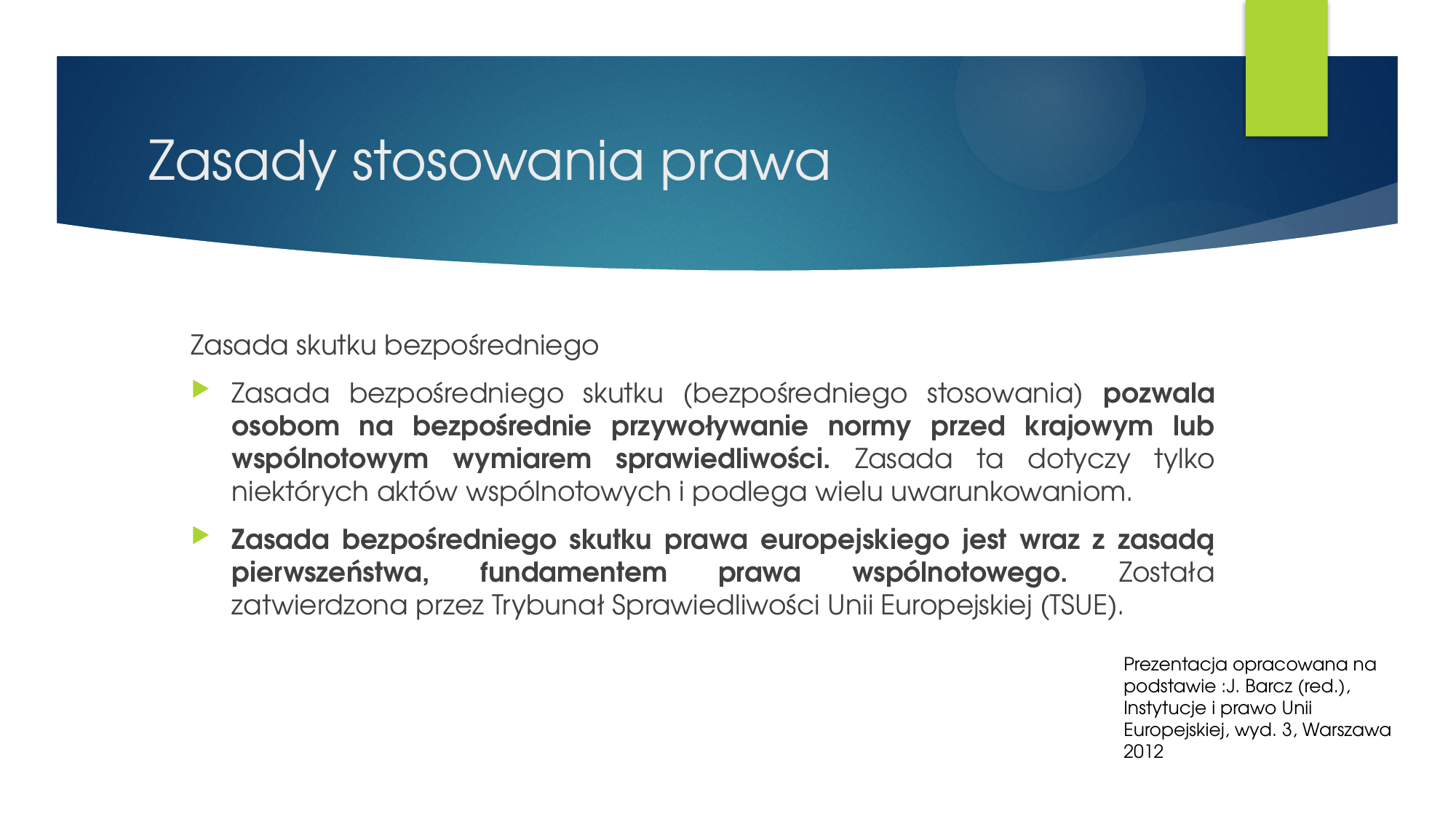

# Zasady stosowania prawa
Zasada skutku bezpośredniego
Zasada bezpośredniego skutku (bezpośredniego stosowania) pozwala osobom na bezpośrednie przywoływanie normy przed krajowym lub wspólnotowym wymiarem sprawiedliwości. Zasada ta dotyczy tylko niektórych aktów wspólnotowych i podlega wielu uwarunkowaniom.
Zasada bezpośredniego skutku prawa europejskiego jest wraz z zasadą pierwszeństwa, fundamentem prawa wspólnotowego. Została zatwierdzona przez Trybunał Sprawiedliwości Unii Europejskiej (TSUE).

Prezentacja opracowana na podstawie :J. Barcz (red.), Instytucje i prawo Unii Europejskiej, wyd. 3, Warszawa 2012